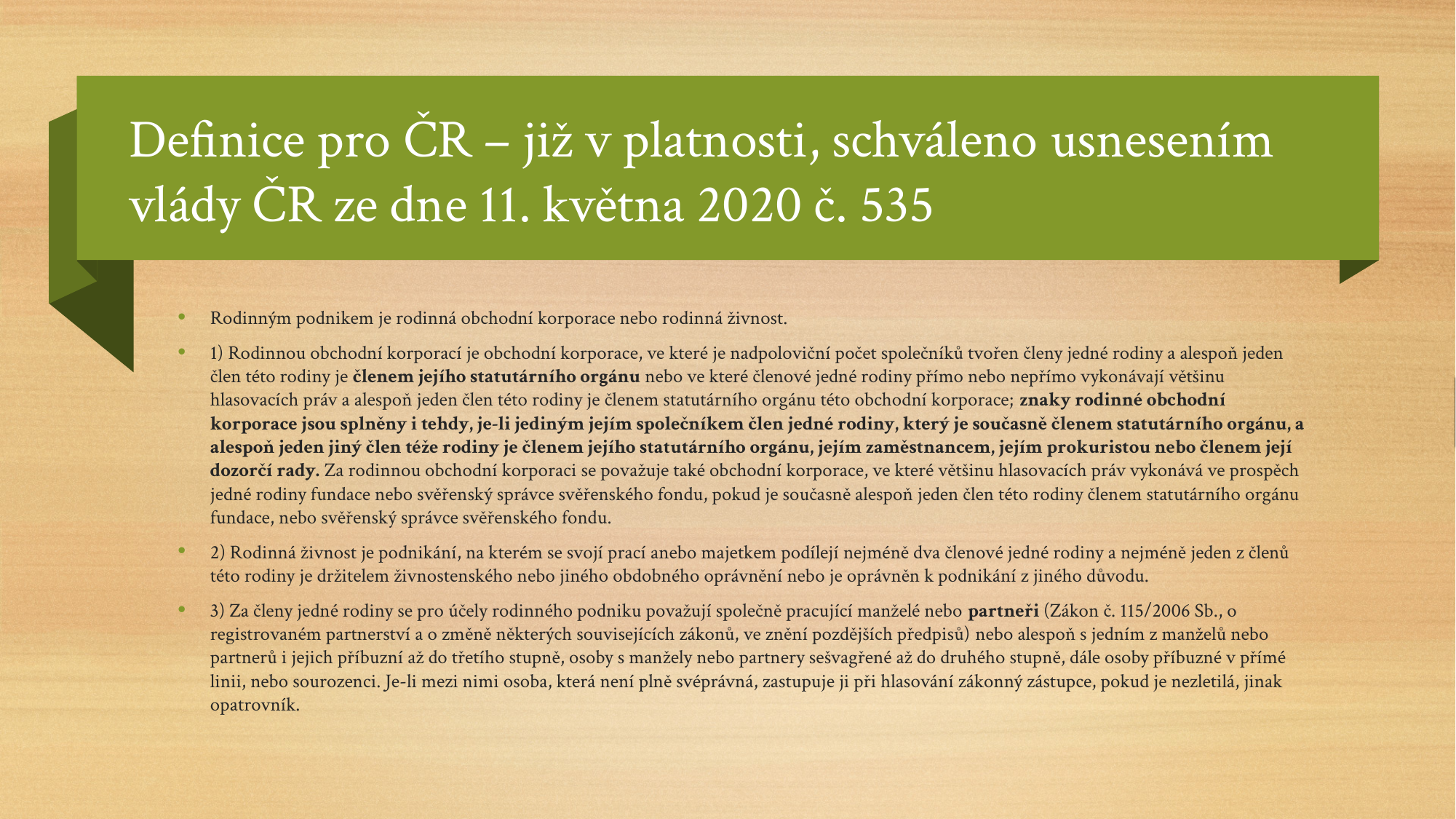

# Definice pro ČR – již v platnosti, schváleno usnesením vlády ČR ze dne 11. května 2020 č. 535

Rodinným podnikem je rodinná obchodní korporace nebo rodinná živnost.
1) Rodinnou obchodní korporací je obchodní korporace, ve které je nadpoloviční počet společníků tvořen členy jedné rodiny a alespoň jeden člen této rodiny je členem jejího statutárního orgánu nebo ve které členové jedné rodiny přímo nebo nepřímo vykonávají většinu hlasovacích práv a alespoň jeden člen této rodiny je členem statutárního orgánu této obchodní korporace; znaky rodinné obchodní korporace jsou splněny i tehdy, je-li jediným jejím společníkem člen jedné rodiny, který je současně členem statutárního orgánu, a alespoň jeden jiný člen téže rodiny je členem jejího statutárního orgánu, jejím zaměstnancem, jejím prokuristou nebo členem její dozorčí rady. Za rodinnou obchodní korporaci se považuje také obchodní korporace, ve které většinu hlasovacích práv vykonává ve prospěch jedné rodiny fundace nebo svěřenský správce svěřenského fondu, pokud je současně alespoň jeden člen této rodiny členem statutárního orgánu fundace, nebo svěřenský správce svěřenského fondu.
2) Rodinná živnost je podnikání, na kterém se svojí prací anebo majetkem podílejí nejméně dva členové jedné rodiny a nejméně jeden z členů této rodiny je držitelem živnostenského nebo jiného obdobného oprávnění nebo je oprávněn k podnikání z jiného důvodu.
3) Za členy jedné rodiny se pro účely rodinného podniku považují společně pracující manželé nebo partneři (Zákon č. 115/2006 Sb., o registrovaném partnerství a o změně některých souvisejících zákonů, ve znění pozdějších předpisů) nebo alespoň s jedním z manželů nebo partnerů i jejich příbuzní až do třetího stupně, osoby s manžely nebo partnery sešvagřené až do druhého stupně, dále osoby příbuzné v přímé linii, nebo sourozenci. Je-li mezi nimi osoba, která není plně svéprávná, zastupuje ji při hlasování zákonný zástupce, pokud je nezletilá, jinak opatrovník.